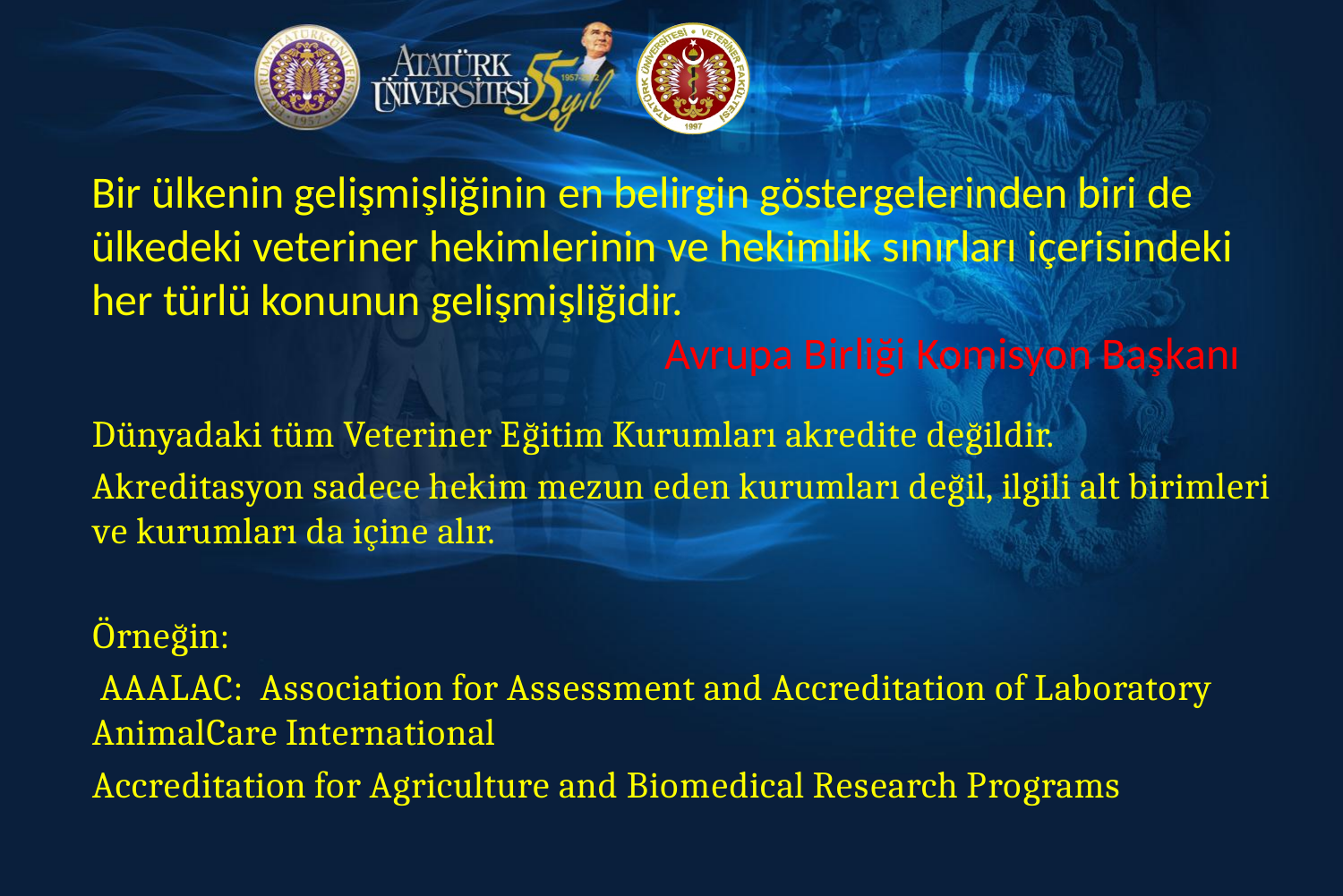

Bir ülkenin gelişmişliğinin en belirgin göstergelerinden biri de ülkedeki veteriner hekimlerinin ve hekimlik sınırları içerisindeki her türlü konunun gelişmişliğidir.
Avrupa Birliği Komisyon Başkanı
Dünyadaki tüm Veteriner Eğitim Kurumları akredite değildir.
Akreditasyon sadece hekim mezun eden kurumları değil, ilgili alt birimleri ve kurumları da içine alır.

Örneğin:
 AAALAC:  Association for Assessment and Accreditation of Laboratory AnimalCare International
Accreditation for Agriculture and Biomedical Research Programs